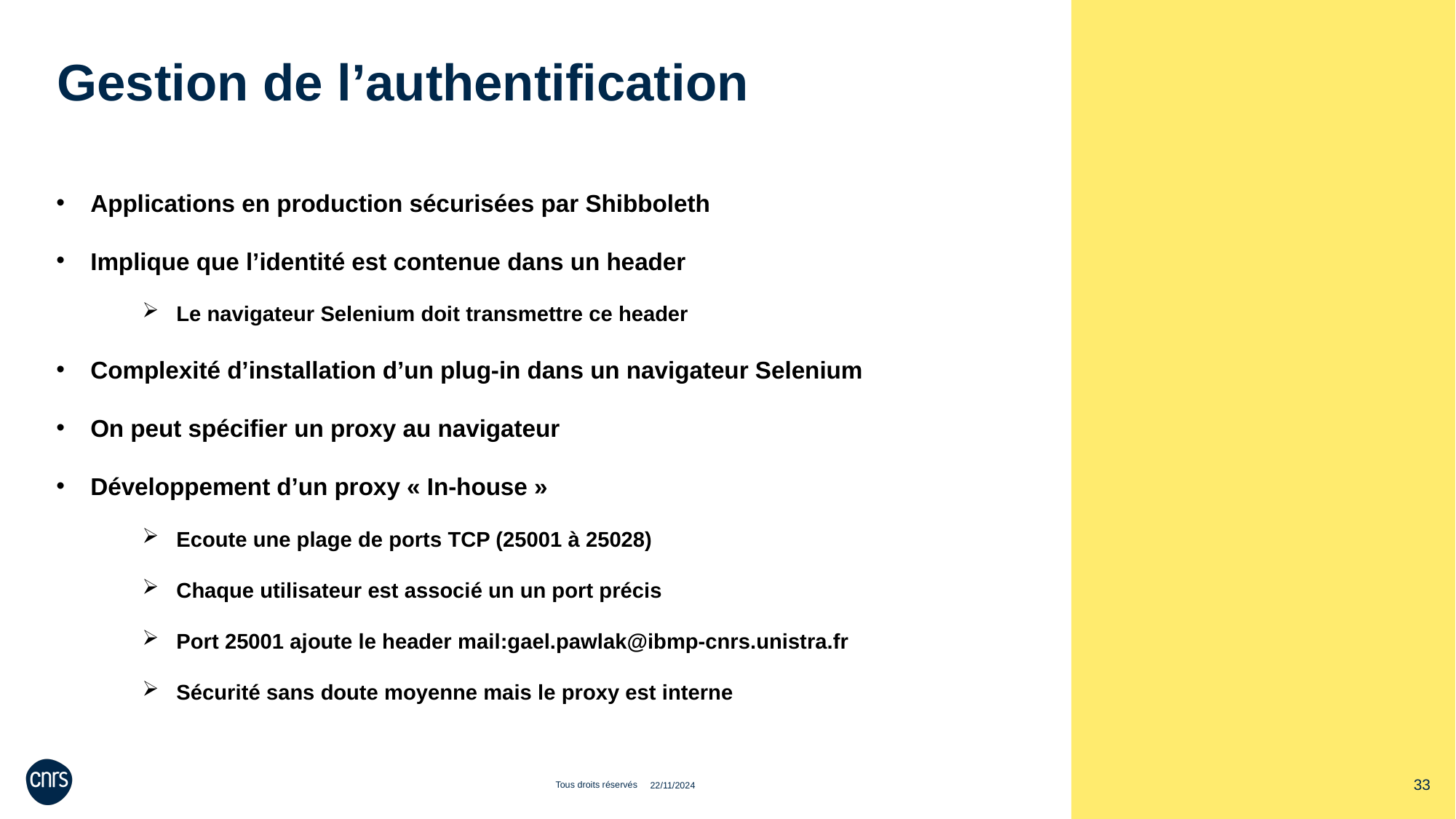

Gestion de l’authentification
Applications en production sécurisées par Shibboleth
Implique que l’identité est contenue dans un header
Le navigateur Selenium doit transmettre ce header
Complexité d’installation d’un plug-in dans un navigateur Selenium
On peut spécifier un proxy au navigateur
Développement d’un proxy « In-house »
Ecoute une plage de ports TCP (25001 à 25028)
Chaque utilisateur est associé un un port précis
Port 25001 ajoute le header mail:gael.pawlak@ibmp-cnrs.unistra.fr
Sécurité sans doute moyenne mais le proxy est interne